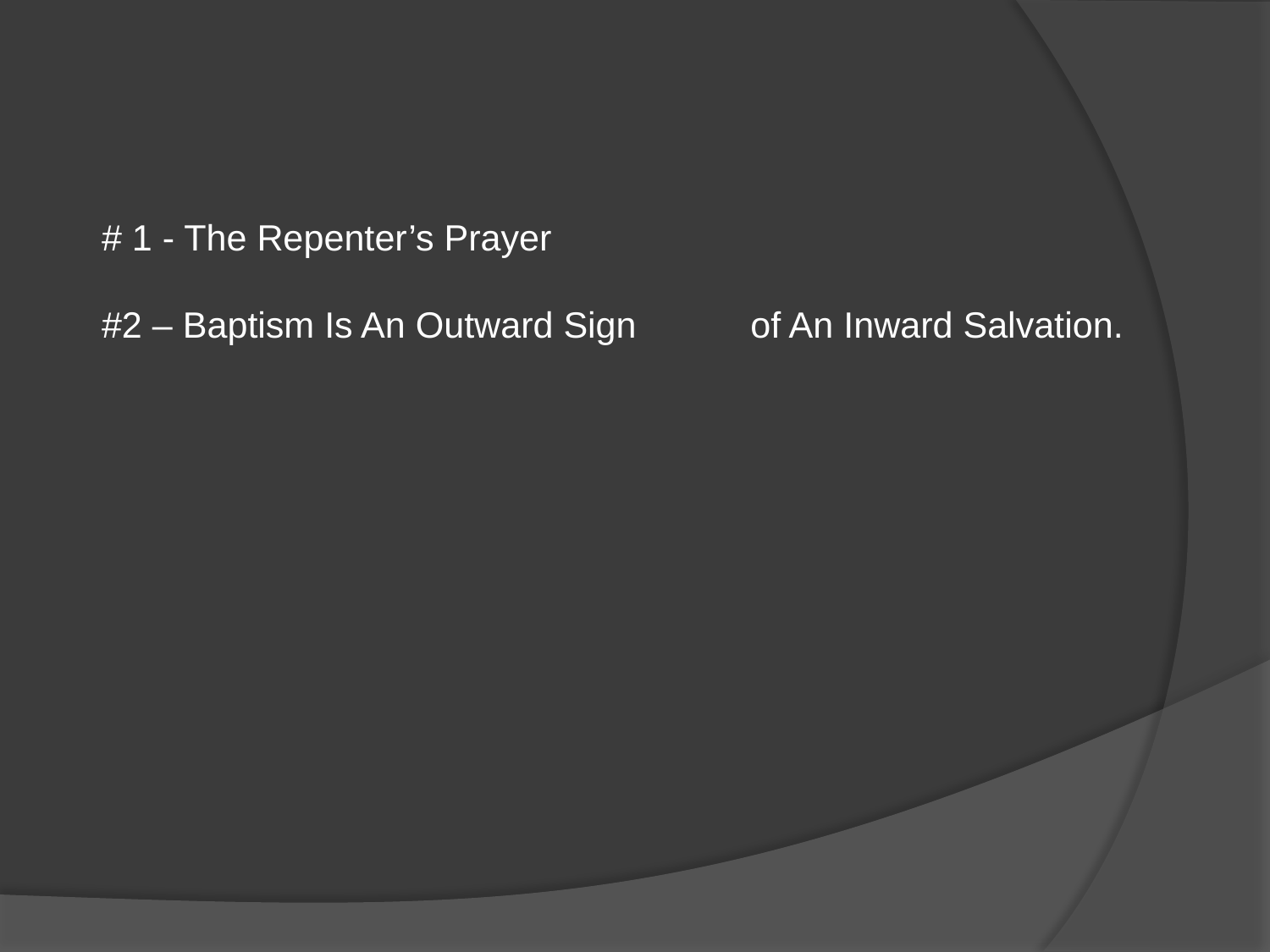

# # 1 - The Repenter’s Prayer #2 – Baptism Is An Outward Sign      	  of An Inward Salvation.